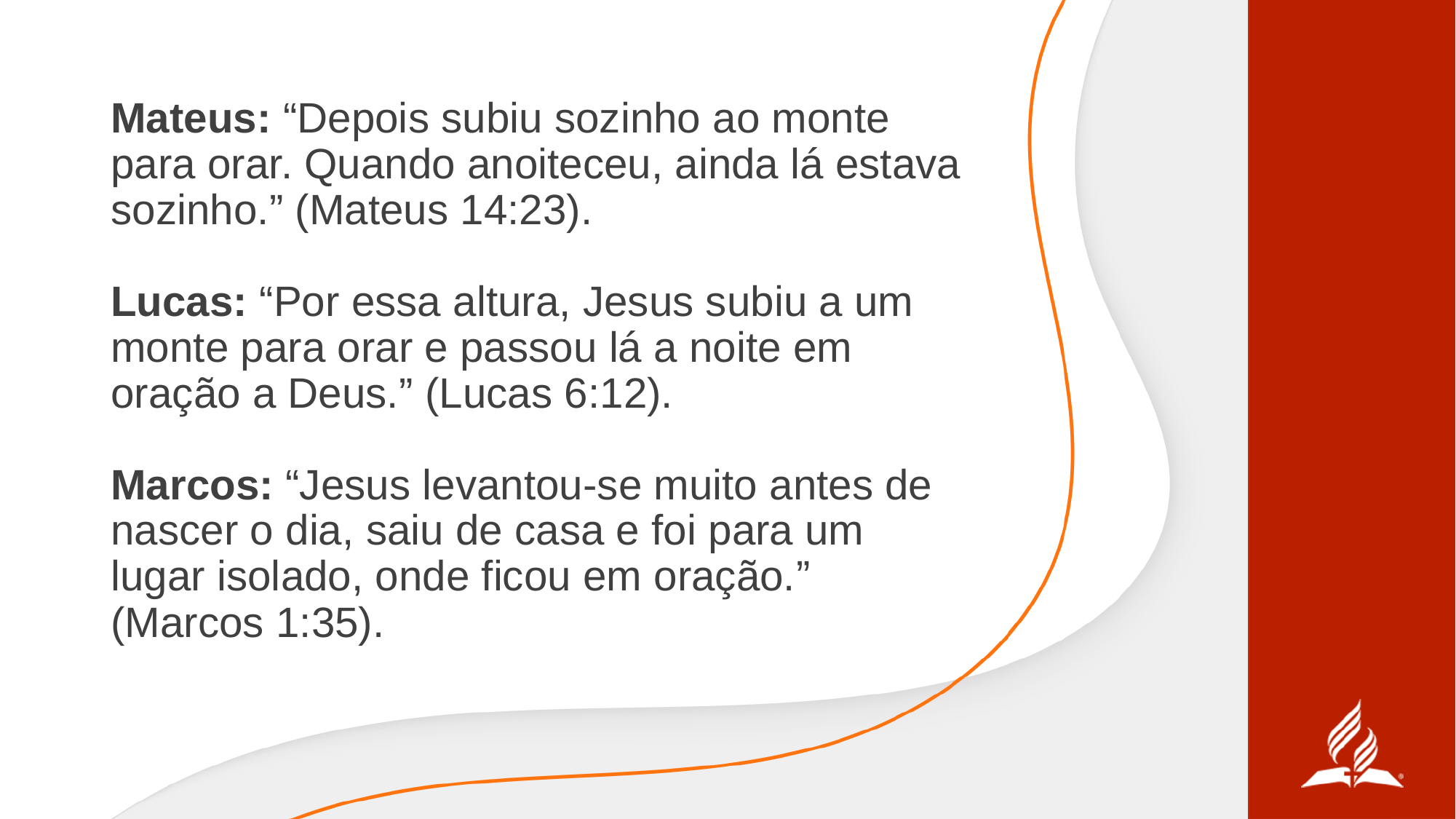

Mateus: “Depois subiu sozinho ao monte para orar. Quando anoiteceu, ainda lá estava sozinho.” (Mateus 14:23).

Lucas: “Por essa altura, Jesus subiu a um monte para orar e passou lá a noite em oração a Deus.” (Lucas 6:12).

Marcos: “Jesus levantou-se muito antes de nascer o dia, saiu de casa e foi para um lugar isolado, onde ficou em oração.” (Marcos 1:35).